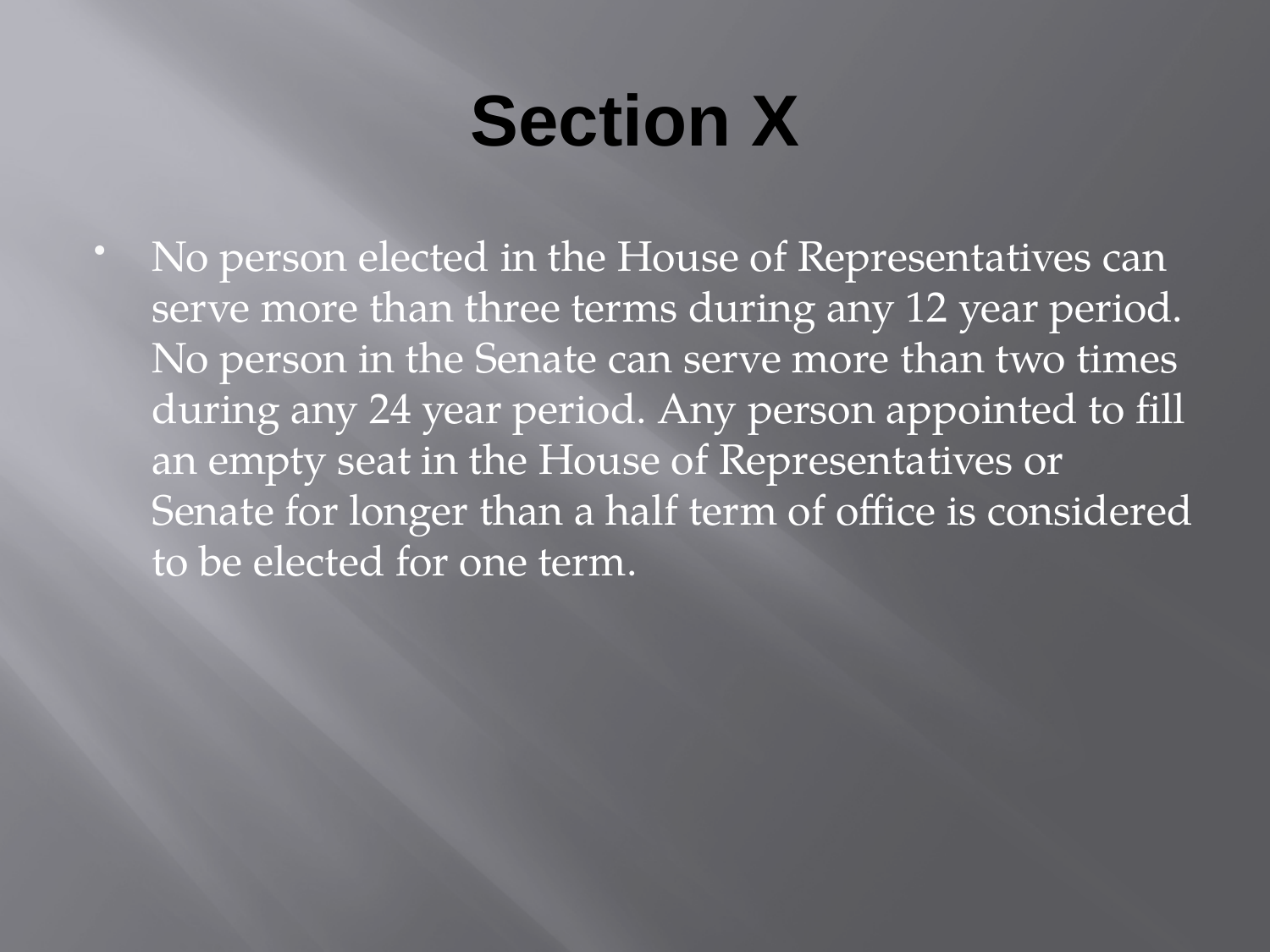

# Section X
No person elected in the House of Representatives can serve more than three terms during any 12 year period. No person in the Senate can serve more than two times during any 24 year period. Any person appointed to fill an empty seat in the House of Representatives or Senate for longer than a half term of office is considered to be elected for one term.